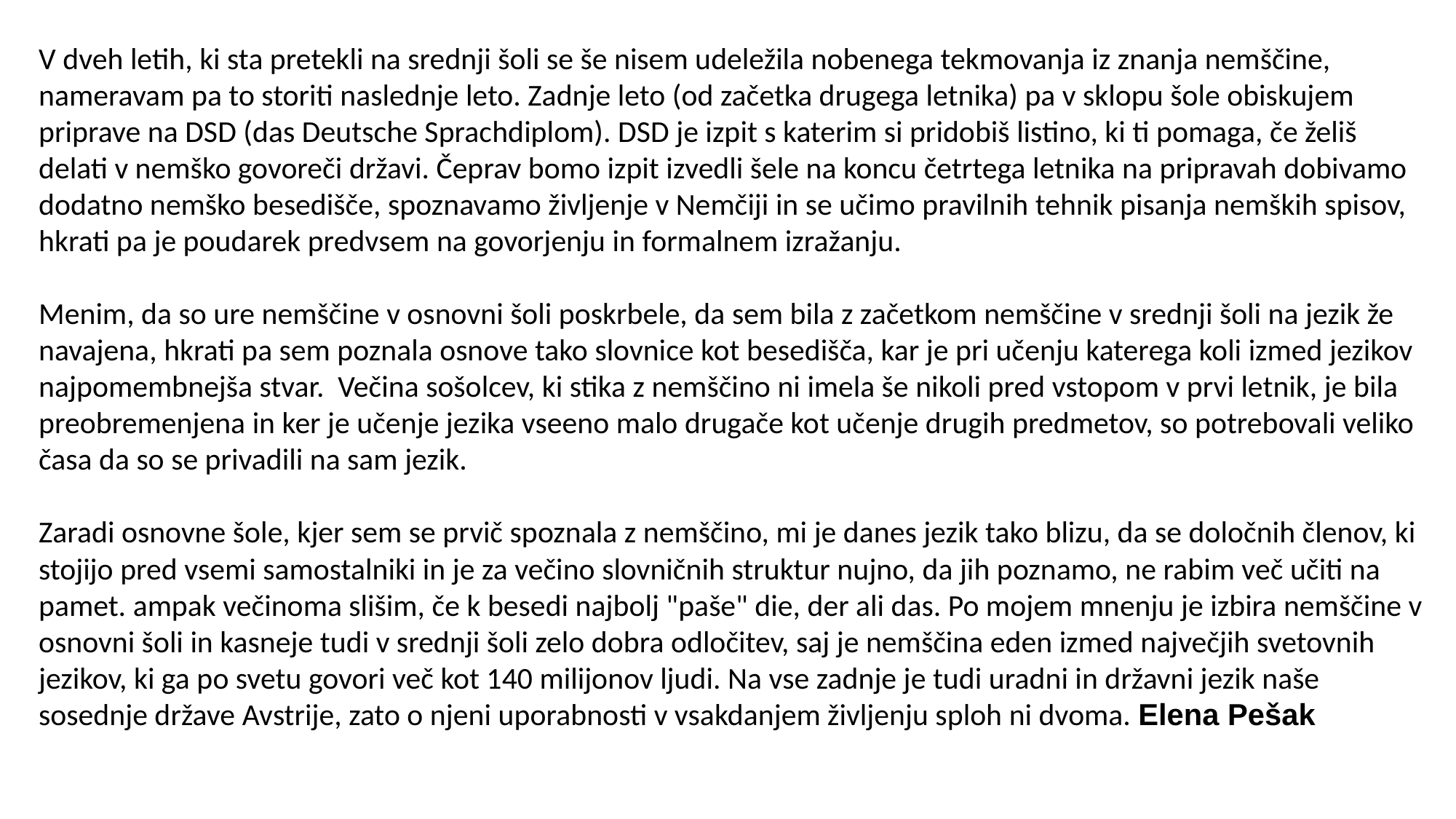

V dveh letih, ki sta pretekli na srednji šoli se še nisem udeležila nobenega tekmovanja iz znanja nemščine, nameravam pa to storiti naslednje leto. Zadnje leto (od začetka drugega letnika) pa v sklopu šole obiskujem priprave na DSD (das Deutsche Sprachdiplom). DSD je izpit s katerim si pridobiš listino, ki ti pomaga, če želiš delati v nemško govoreči državi. Čeprav bomo izpit izvedli šele na koncu četrtega letnika na pripravah dobivamo dodatno nemško besedišče, spoznavamo življenje v Nemčiji in se učimo pravilnih tehnik pisanja nemških spisov, hkrati pa je poudarek predvsem na govorjenju in formalnem izražanju.

Menim, da so ure nemščine v osnovni šoli poskrbele, da sem bila z začetkom nemščine v srednji šoli na jezik že navajena, hkrati pa sem poznala osnove tako slovnice kot besedišča, kar je pri učenju katerega koli izmed jezikov najpomembnejša stvar.  Večina sošolcev, ki stika z nemščino ni imela še nikoli pred vstopom v prvi letnik, je bila preobremenjena in ker je učenje jezika vseeno malo drugače kot učenje drugih predmetov, so potrebovali veliko časa da so se privadili na sam jezik.

Zaradi osnovne šole, kjer sem se prvič spoznala z nemščino, mi je danes jezik tako blizu, da se določnih členov, ki stojijo pred vsemi samostalniki in je za večino slovničnih struktur nujno, da jih poznamo, ne rabim več učiti na pamet. ampak večinoma slišim, če k besedi najbolj "paše" die, der ali das. Po mojem mnenju je izbira nemščine v osnovni šoli in kasneje tudi v srednji šoli zelo dobra odločitev, saj je nemščina eden izmed največjih svetovnih jezikov, ki ga po svetu govori več kot 140 milijonov ljudi. Na vse zadnje je tudi uradni in državni jezik naše sosednje države Avstrije, zato o njeni uporabnosti v vsakdanjem življenju sploh ni dvoma. Elena Pešak